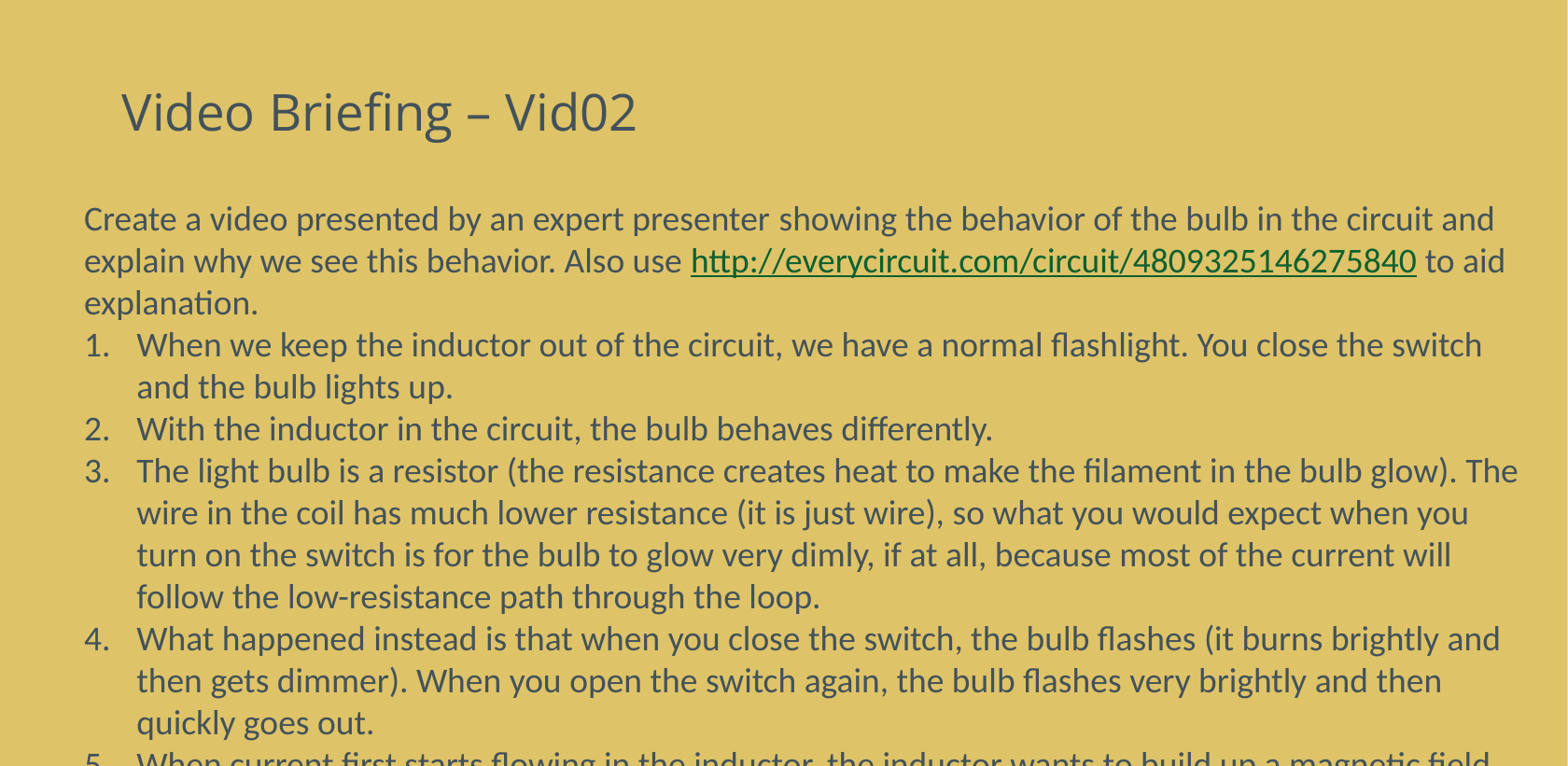

# Video Briefing – Vid02
Create a video presented by an expert presenter showing the behavior of the bulb in the circuit and explain why we see this behavior. Also use http://everycircuit.com/circuit/4809325146275840 to aid explanation.
When we keep the inductor out of the circuit, we have a normal flashlight. You close the switch and the bulb lights up.
With the inductor in the circuit, the bulb behaves differently.
The light bulb is a resistor (the resistance creates heat to make the filament in the bulb glow). The wire in the coil has much lower resistance (it is just wire), so what you would expect when you turn on the switch is for the bulb to glow very dimly, if at all, because most of the current will follow the low-resistance path through the loop.
What happened instead is that when you close the switch, the bulb flashes (it burns brightly and then gets dimmer). When you open the switch again, the bulb flashes very brightly and then quickly goes out.
When current first starts flowing in the inductor, the inductor wants to build up a magnetic field. While the field is building, the coil inhibits the flow of current so current flows through the bulb instead (less resistance). Once the field is built, current can flow normally through the inductor wire.
When the switch is opened, the magnetic field around the coil keeps current flowing in the coil until the field collapses completely. This current keeps the bulb lit for a period of time even though the switch is open.
In other words, an inductor can store energy in its magnetic field, and an inductor tends to resist any change in the amount of current flowing through it.